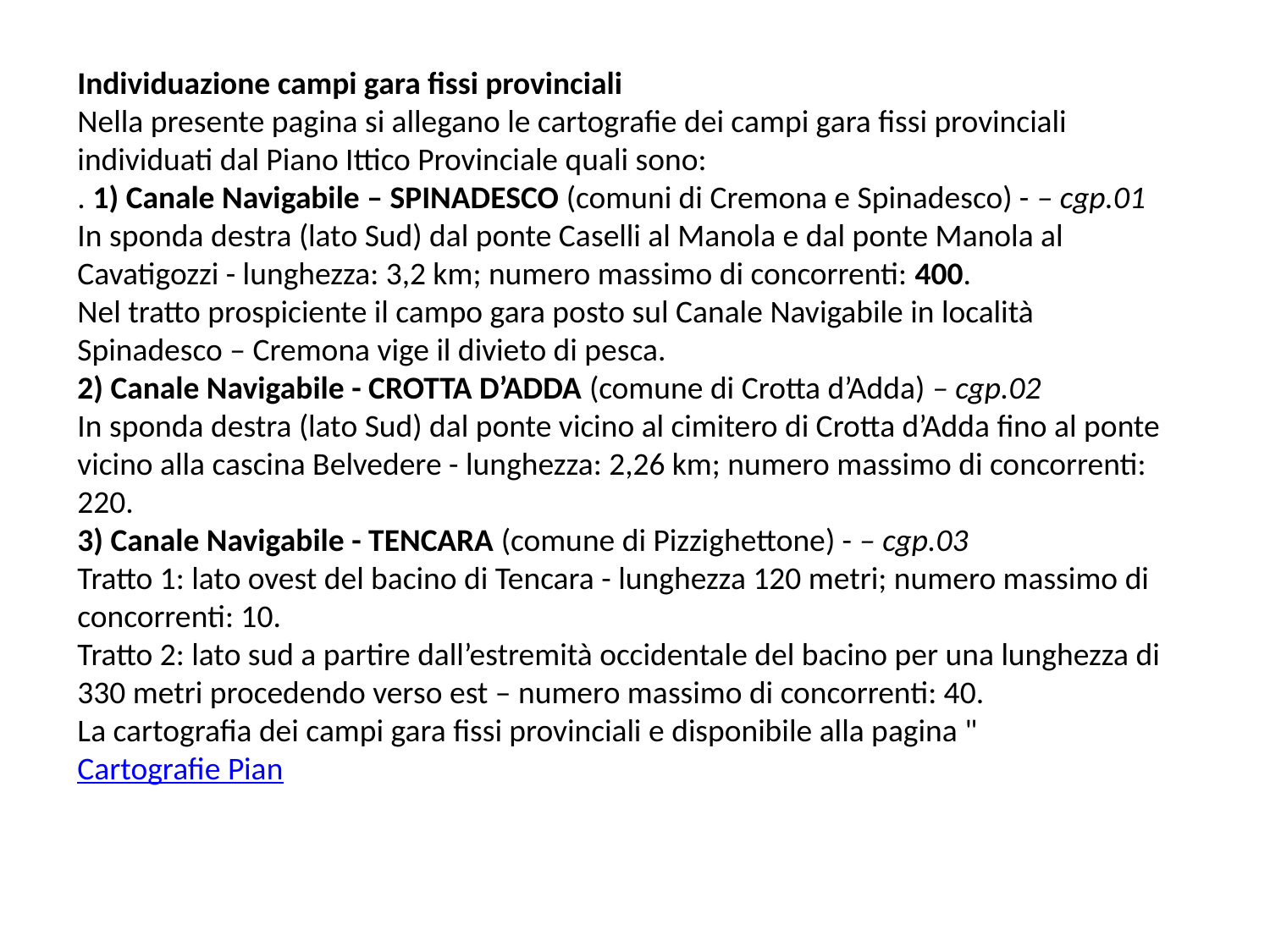

Individuazione campi gara fissi provinciali
Nella presente pagina si allegano le cartografie dei campi gara fissi provinciali individuati dal Piano Ittico Provinciale quali sono:
. 1) Canale Navigabile – SPINADESCO (comuni di Cremona e Spinadesco) - – cgp.01
In sponda destra (lato Sud) dal ponte Caselli al Manola e dal ponte Manola al Cavatigozzi - lunghezza: 3,2 km; numero massimo di concorrenti: 400.
Nel tratto prospiciente il campo gara posto sul Canale Navigabile in località Spinadesco – Cremona vige il divieto di pesca.
2) Canale Navigabile - CROTTA D’ADDA (comune di Crotta d’Adda) – cgp.02
In sponda destra (lato Sud) dal ponte vicino al cimitero di Crotta d’Adda fino al ponte vicino alla cascina Belvedere - lunghezza: 2,26 km; numero massimo di concorrenti: 220.
3) Canale Navigabile - TENCARA (comune di Pizzighettone) - – cgp.03
Tratto 1: lato ovest del bacino di Tencara - lunghezza 120 metri; numero massimo di concorrenti: 10.
Tratto 2: lato sud a partire dall’estremità occidentale del bacino per una lunghezza di 330 metri procedendo verso est – numero massimo di concorrenti: 40.
La cartografia dei campi gara fissi provinciali e disponibile alla pagina "Cartografie Pian